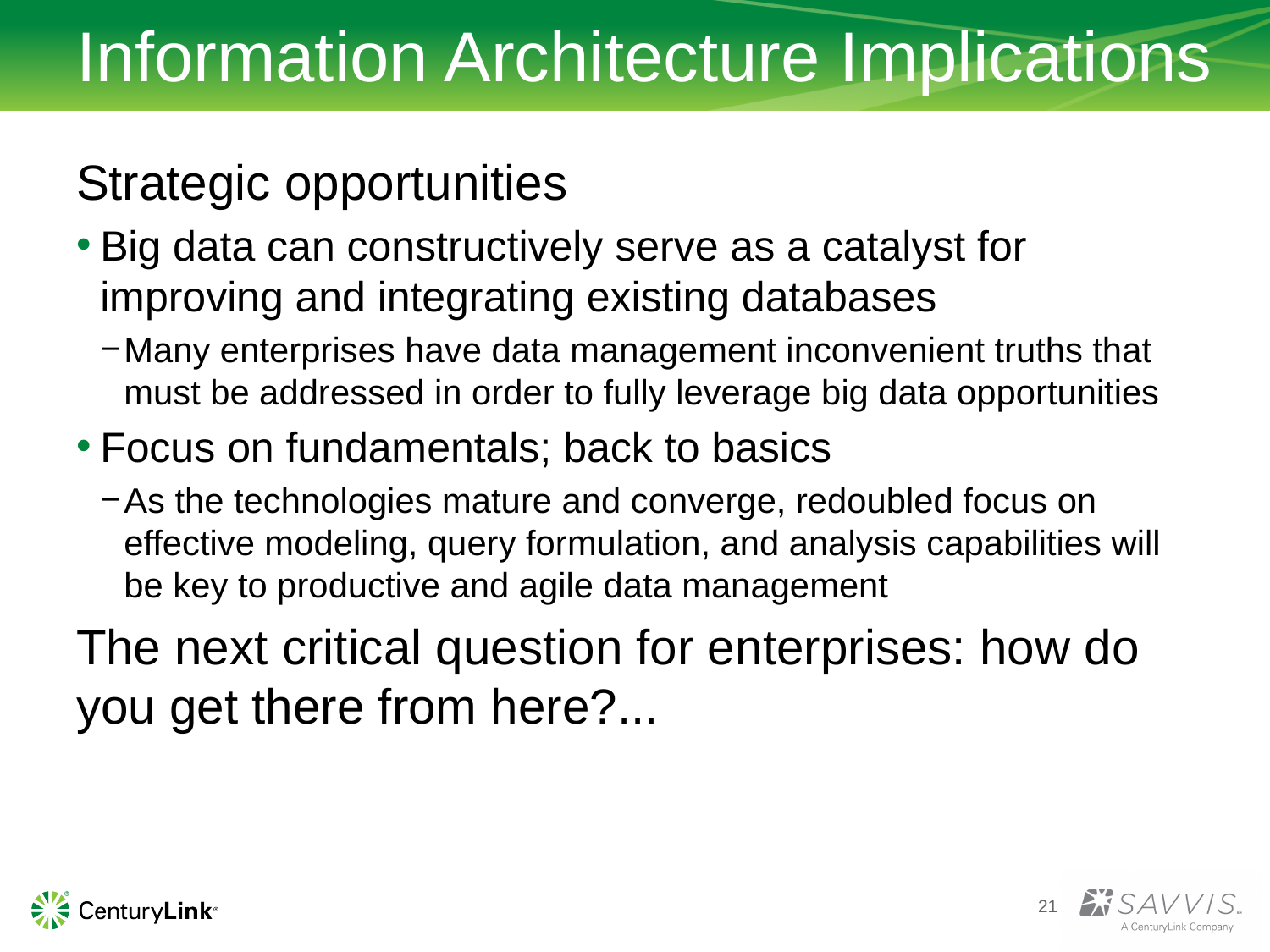

# Information Architecture Implications
Strategic opportunities
Big data can constructively serve as a catalyst for improving and integrating existing databases
Many enterprises have data management inconvenient truths that must be addressed in order to fully leverage big data opportunities
Focus on fundamentals; back to basics
As the technologies mature and converge, redoubled focus on effective modeling, query formulation, and analysis capabilities will be key to productive and agile data management
The next critical question for enterprises: how do you get there from here?...

21